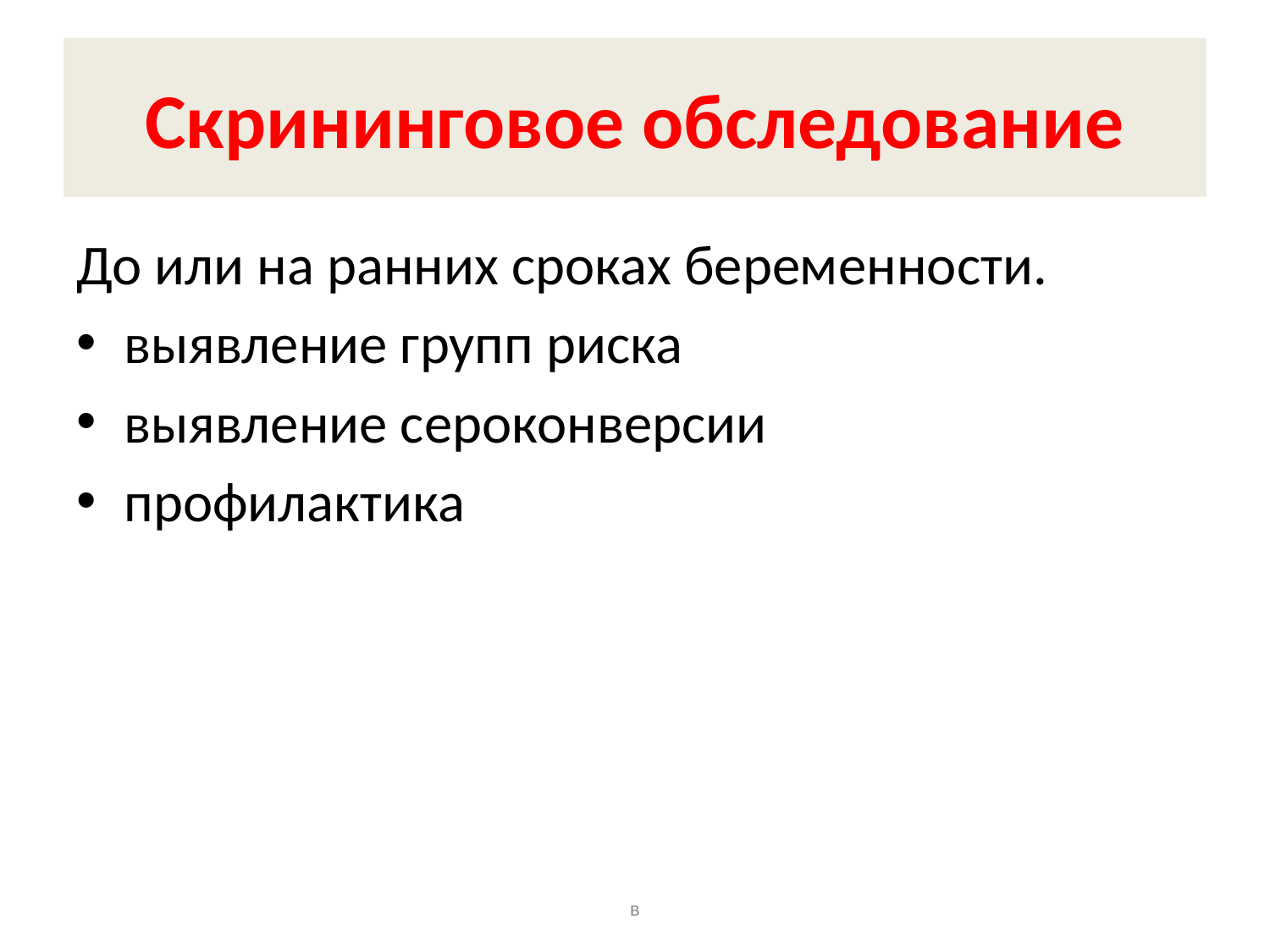

# Скрининговое обследование
До или на ранних сроках беременности.
выявление групп риска
выявление сероконверсии
профилактика
в